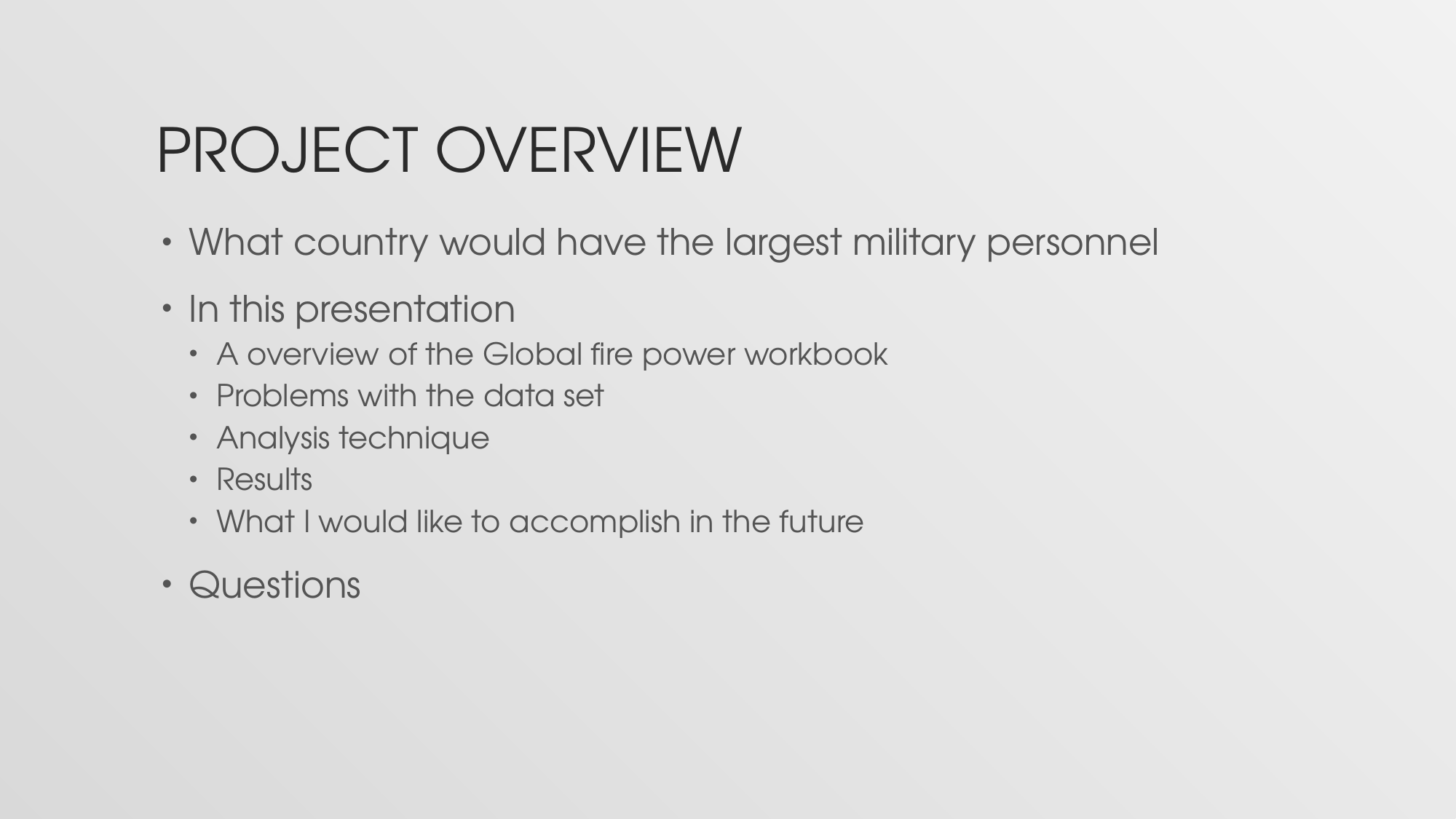

# Project Overview
What country would have the largest military personnel
In this presentation
A overview of the Global fire power workbook
Problems with the data set
Analysis technique
Results
What I would like to accomplish in the future
Questions